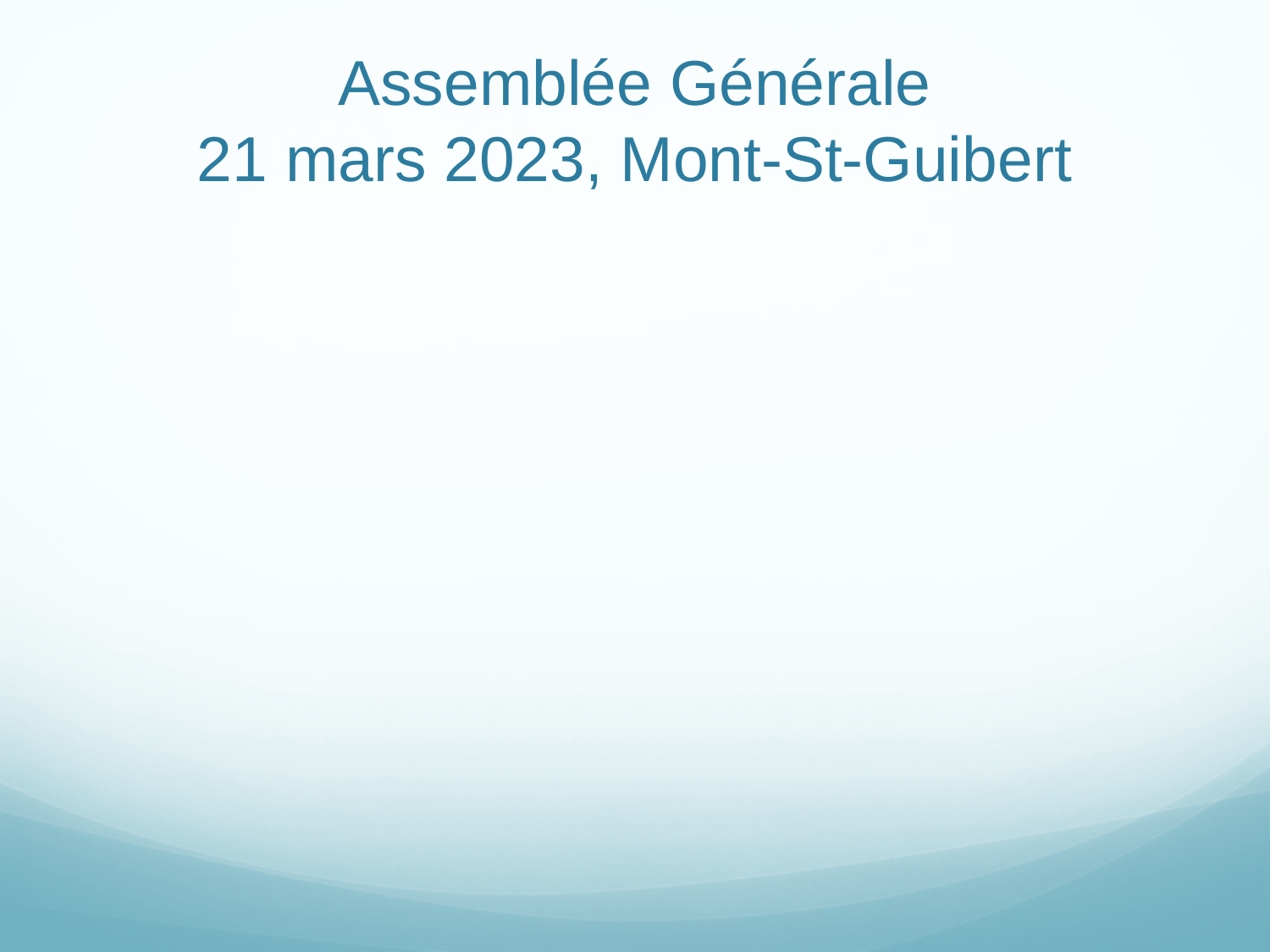

# Assemblée Générale 21 mars 2023, Mont-St-Guibert